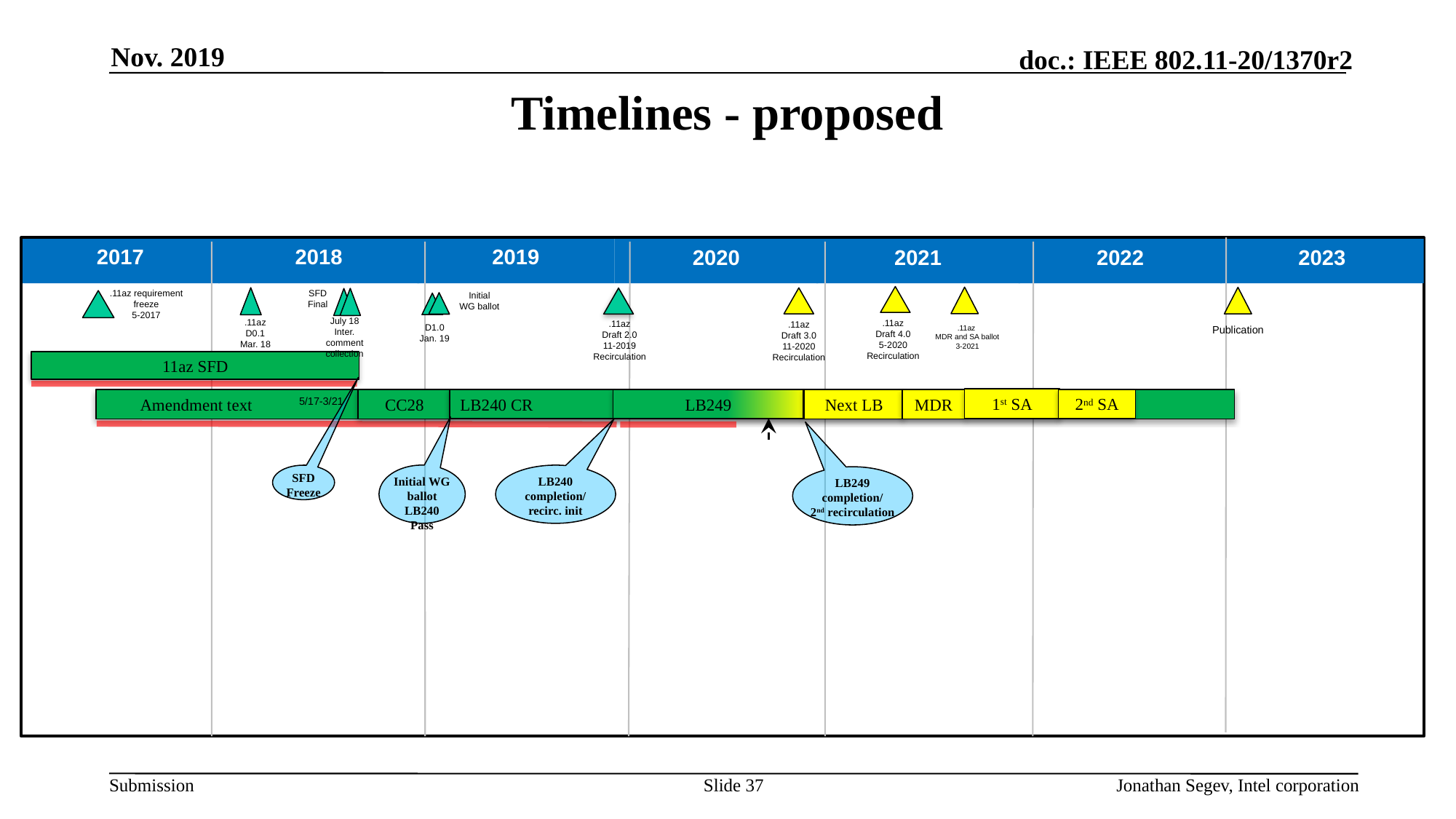

Nov. 2019
# Timelines - proposed

2018
2019
2017
2020
2021
2022
2023
SFD
Final
.11az requirement freeze
5-2017
Initial
WG ballot

July 18
Inter.
comment
collection
.11az
D0.1
Mar. 18
.11az
Draft 4.0
5-2020
Recirculation
.11az
Draft 2.0
11-2019
Recirculation
.11az
Draft 3.0
11-2020
Recirculation
D1.0
Jan. 19
.11az
 MDR and SA ballot
 3-2021
Publication
11az SFD
1st SA
        Amendment text
2nd SA
5/17-3/21
LB240 CR
LB249
CC28
MDR
Next LB
LB240 completion/
recirc. init
Initial WG ballot LB240 Pass
SFD Freeze
LB249 completion/
2nd recirculation
Slide 37
Jonathan Segev, Intel corporation